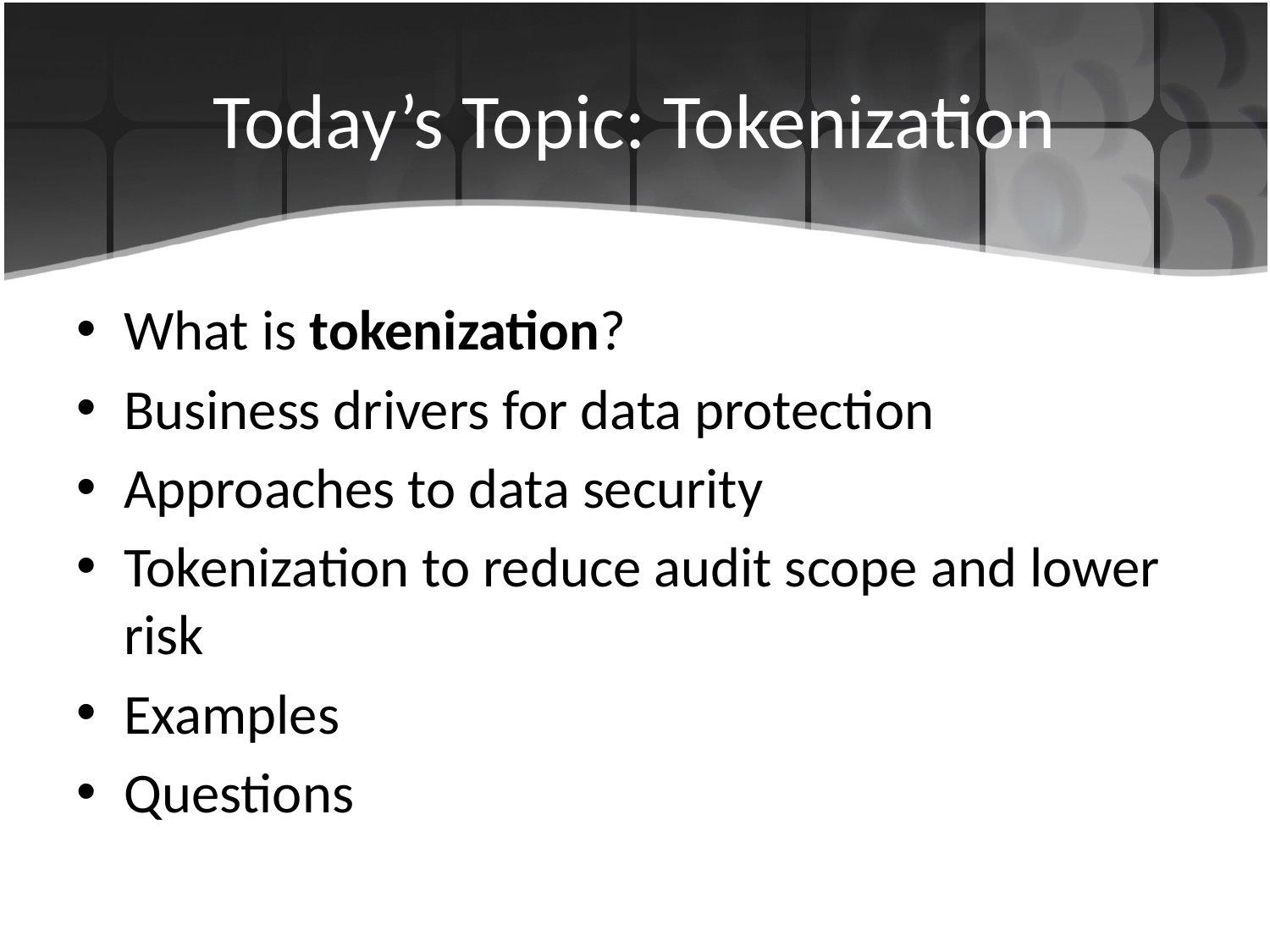

# Today’s Topic: Tokenization
What is tokenization?
Business drivers for data protection
Approaches to data security
Tokenization to reduce audit scope and lower risk
Examples
Questions